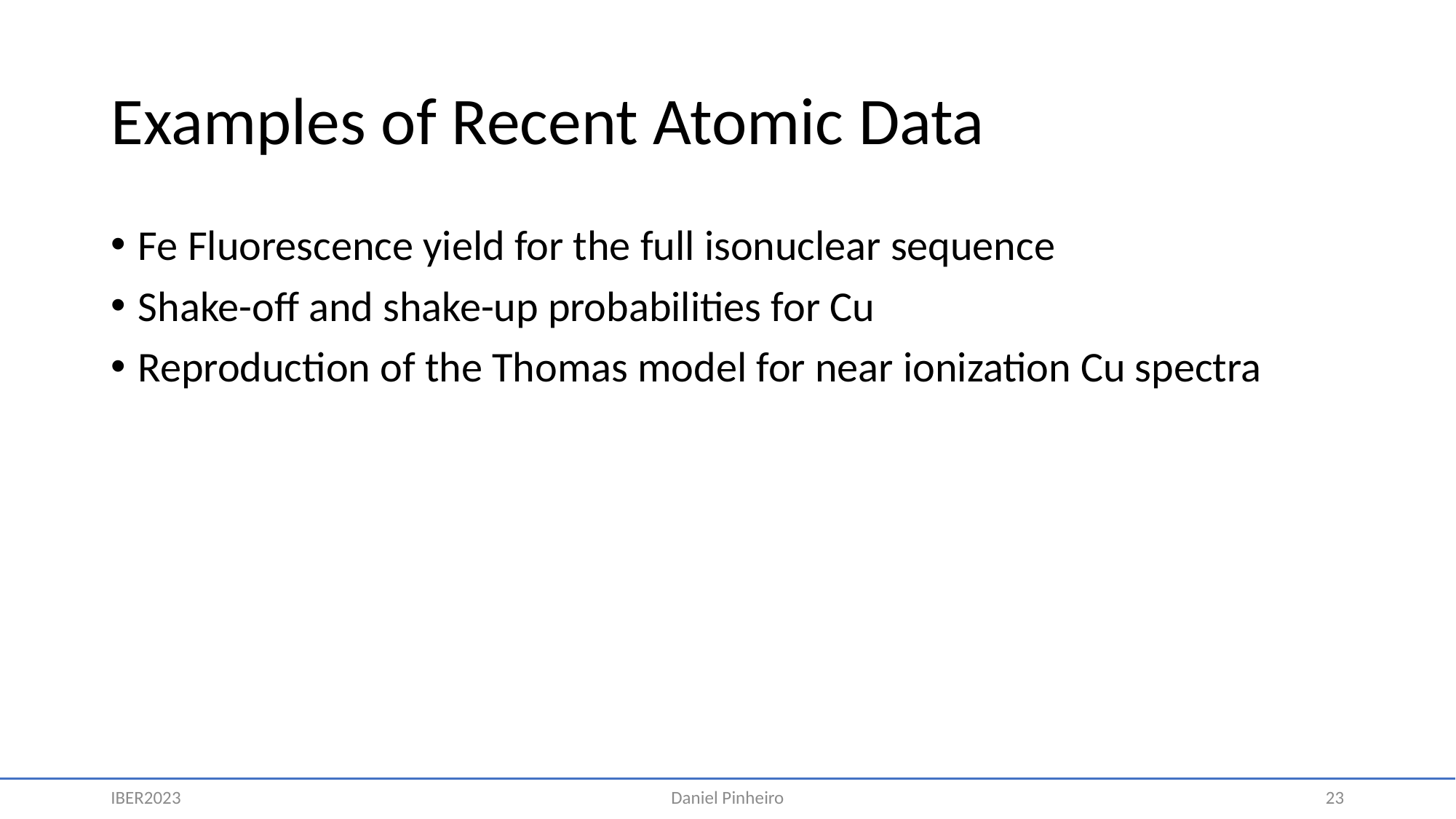

# Examples of Recent Atomic Data
Fe Fluorescence yield for the full isonuclear sequence
Shake-off and shake-up probabilities for Cu
Reproduction of the Thomas model for near ionization Cu spectra
IBER2023
Daniel Pinheiro
23